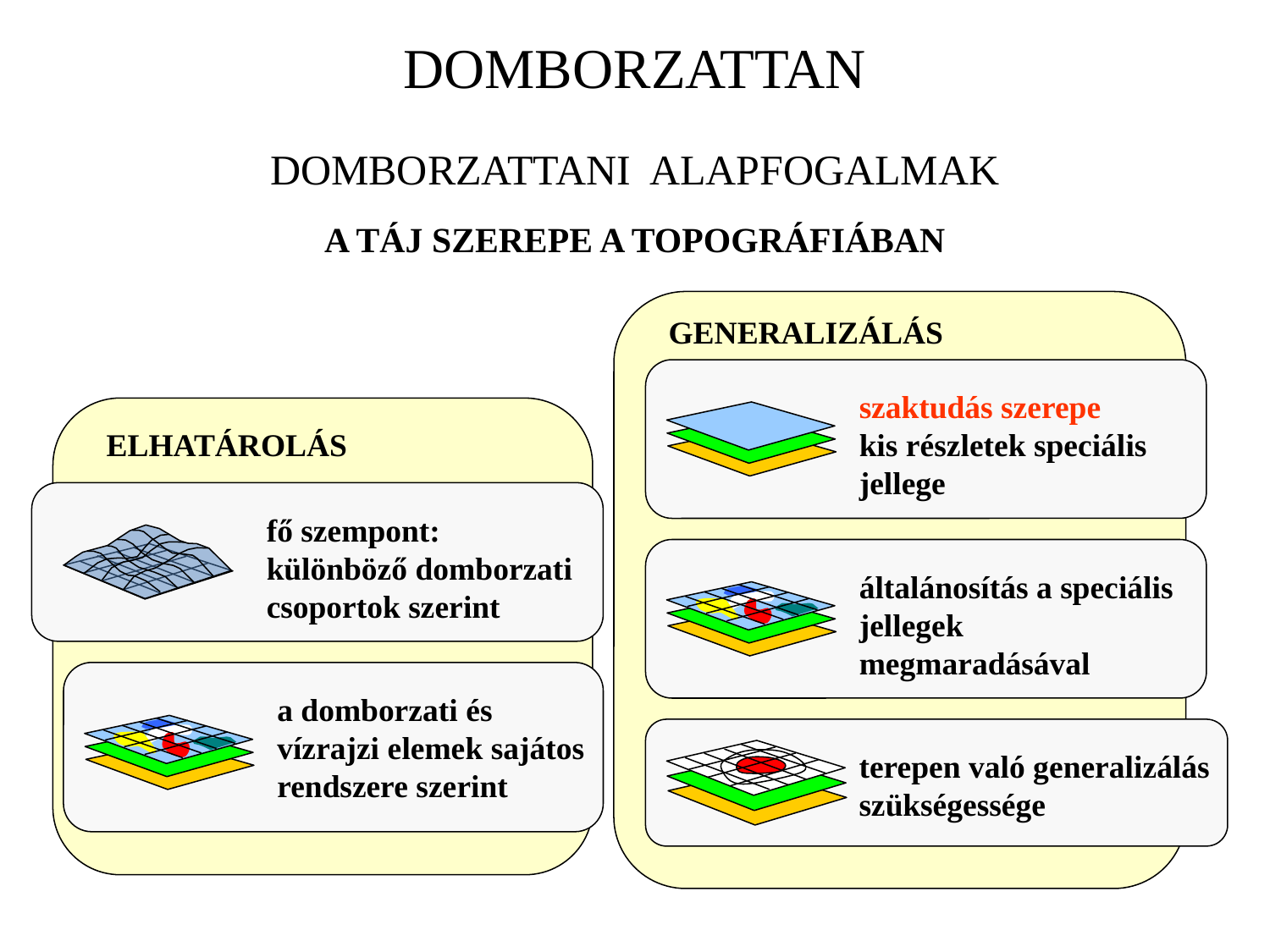

DOMBORZATTAN

DOMBORZATTANI  ALAPFOGALMAK
A TÁJ SZEREPE A TOPOGRÁFIÁBAN

GENERALIZÁLÁS

szaktudás szerepe
kis részletek speciális jellege

ELHATÁROLÁS

fő szempont:
különböző domborzati csoportok szerint

általánosítás a speciális jellegek megmaradásával

a domborzati és vízrajzi elemek sajátos rendszere szerint

terepen való generalizálás szükségessége